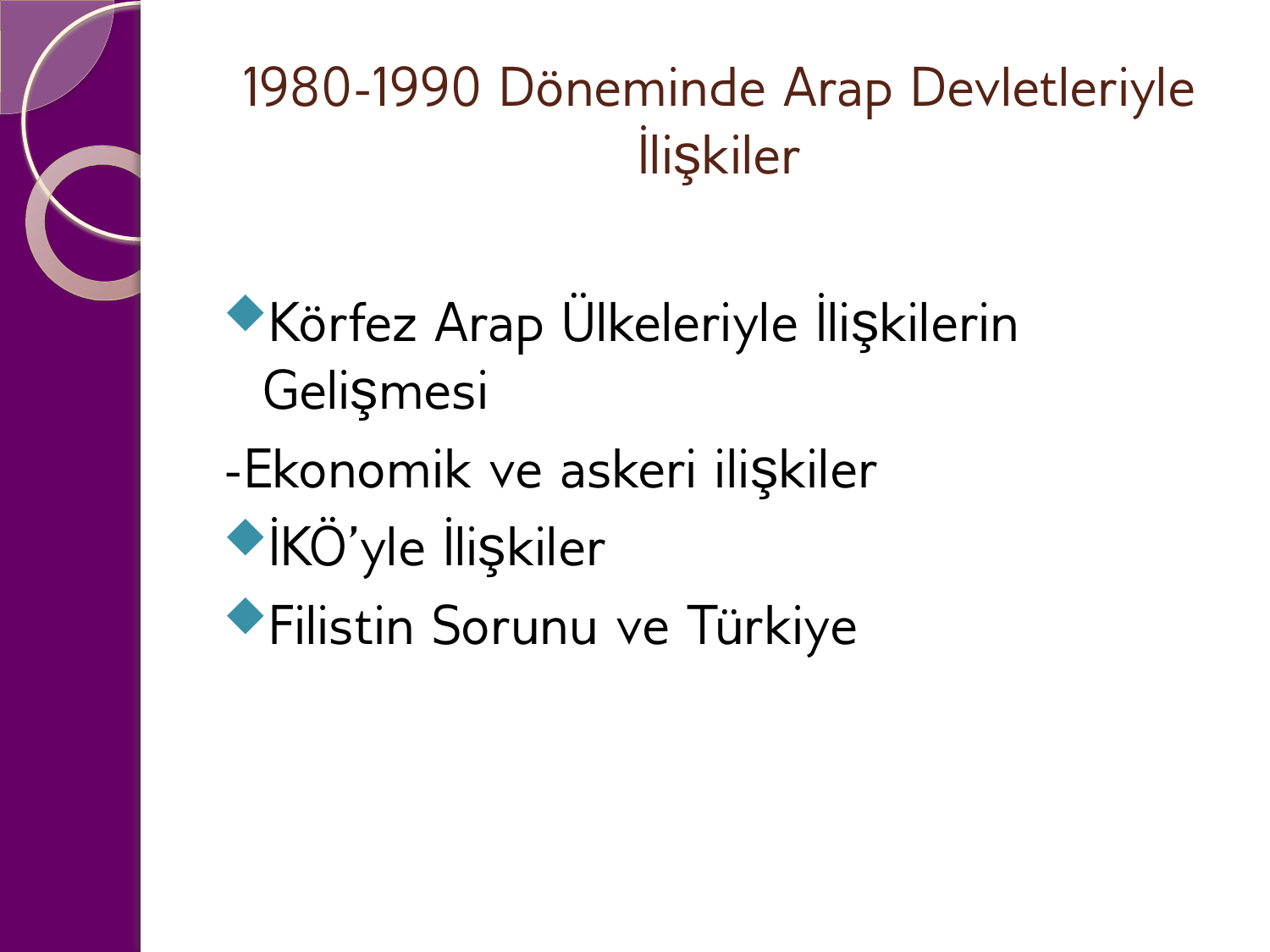

# 1980-1990 Döneminde Arap Devletleriyle İlişkiler

Körfez Arap Ülkeleriyle İlişkilerin Gelişmesi
-Ekonomik ve askeri ilişkiler
İKÖ’yle İlişkiler
Filistin Sorunu ve Türkiye